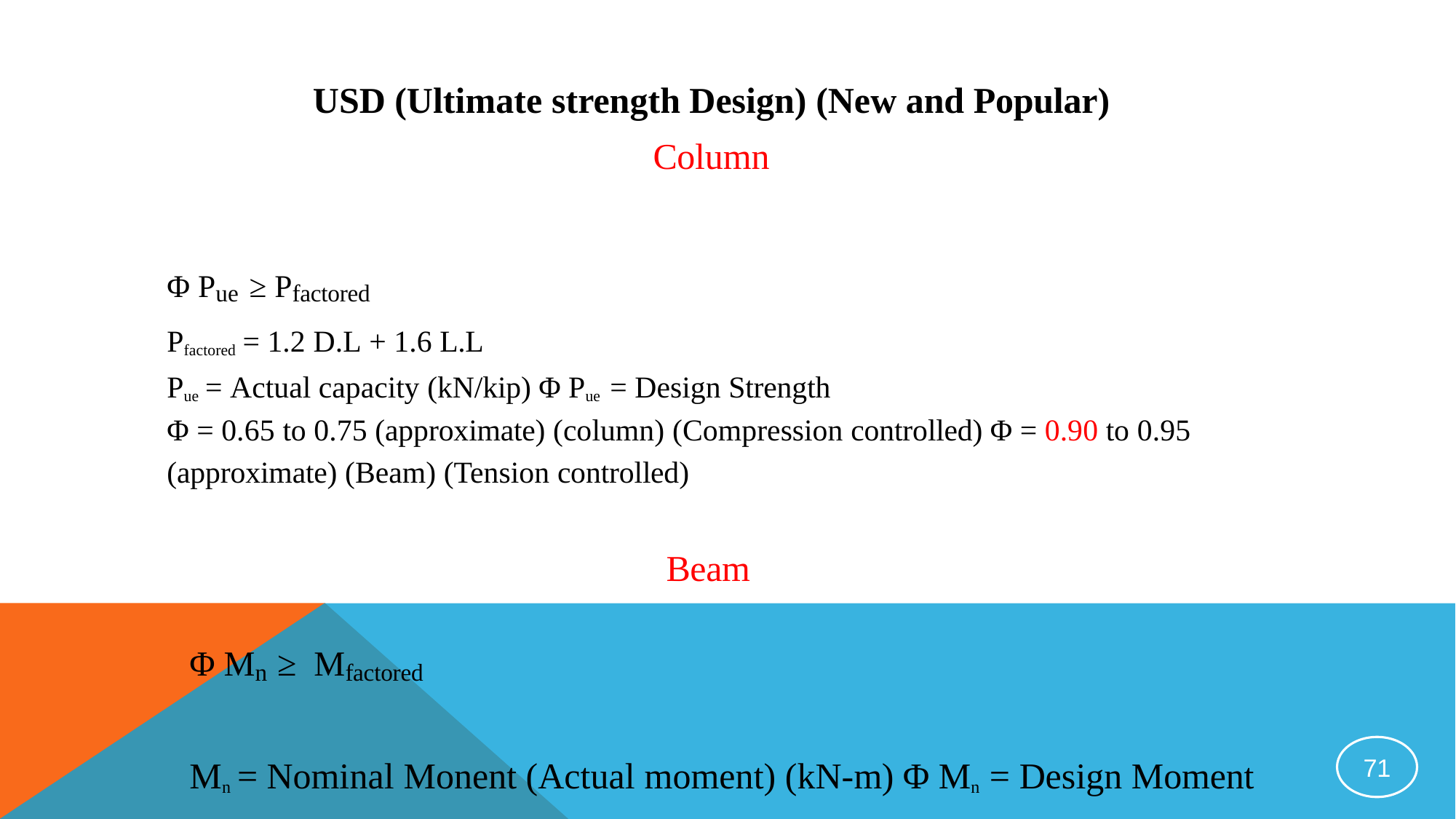

USD (Ultimate strength Design) (New and Popular)
Column

Φ Pue ≥ Pfactored
Pfactored = 1.2 D.L + 1.6 L.L
Pue = Actual capacity (kN/kip) Φ Pue = Design Strength
Φ = 0.65 to 0.75 (approximate) (column) (Compression controlled) Φ = 0.90 to 0.95 (approximate) (Beam) (Tension controlled)

Beam
Φ Mn ≥ Mfactored

Mn = Nominal Monent (Actual moment) (kN-m) Φ Mn = Design Moment
71